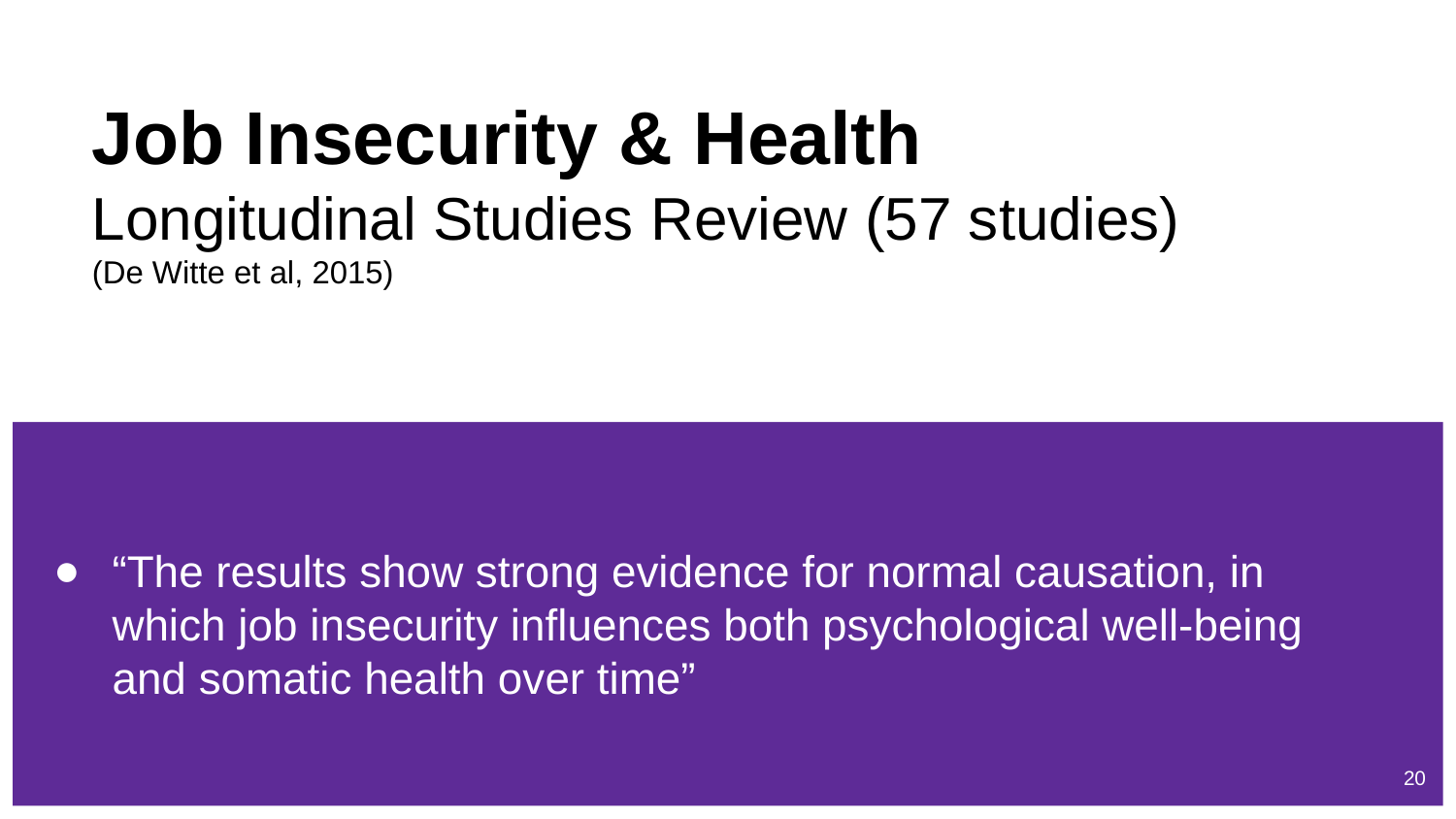

# Job Insecurity & Health
Longitudinal Studies Review (57 studies)
(De Witte et al, 2015)
“The results show strong evidence for normal causation, in which job insecurity influences both psychological well-being and somatic health over time”

20